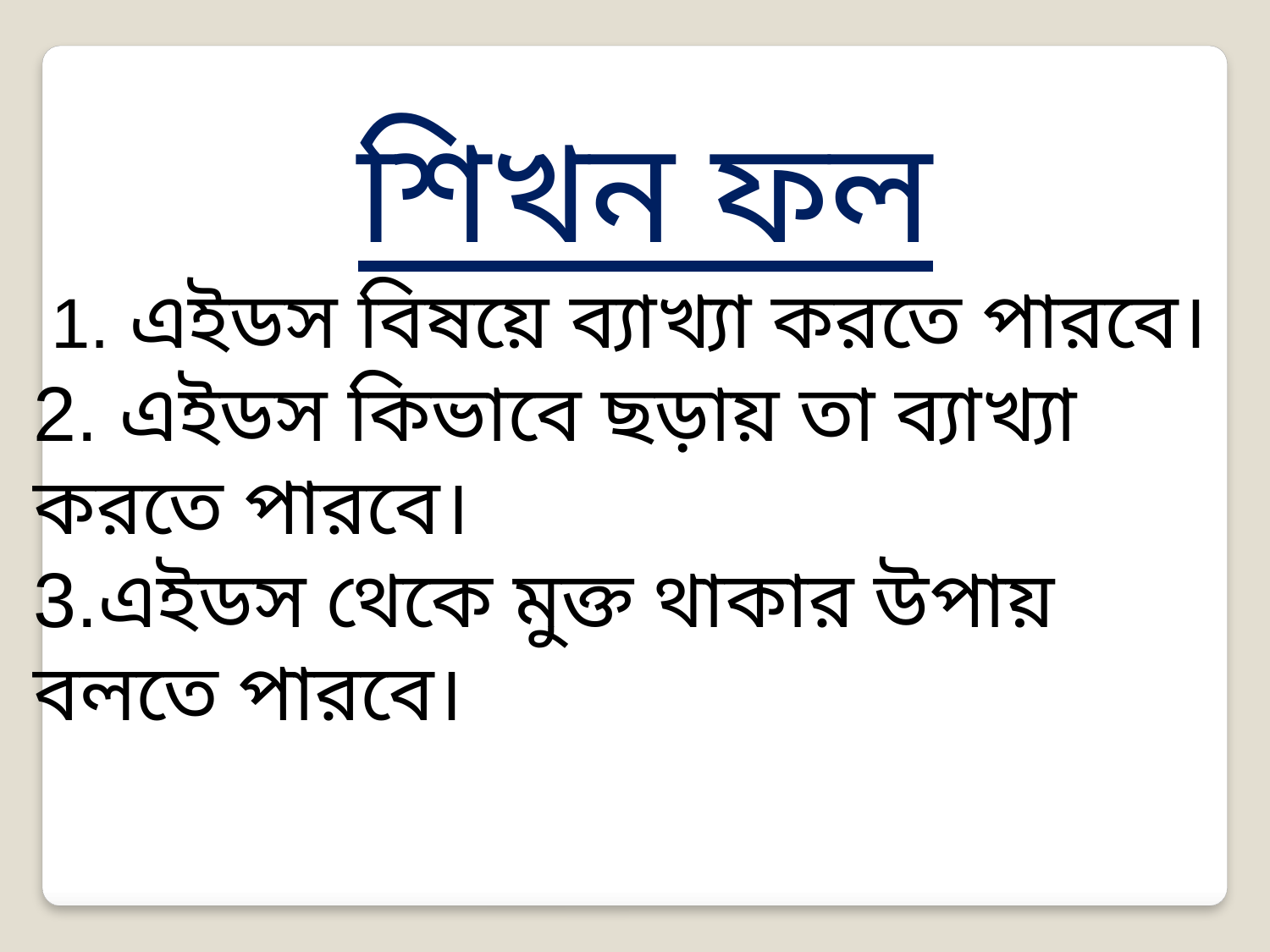

শিখন ফল
 1. এইডস বিষয়ে ব্যাখ্যা করতে পারবে।
2. এইডস কিভাবে ছড়ায় তা ব্যাখ্যা করতে পারবে।
3.এইডস থেকে মুক্ত থাকার উপায় বলতে পারবে।